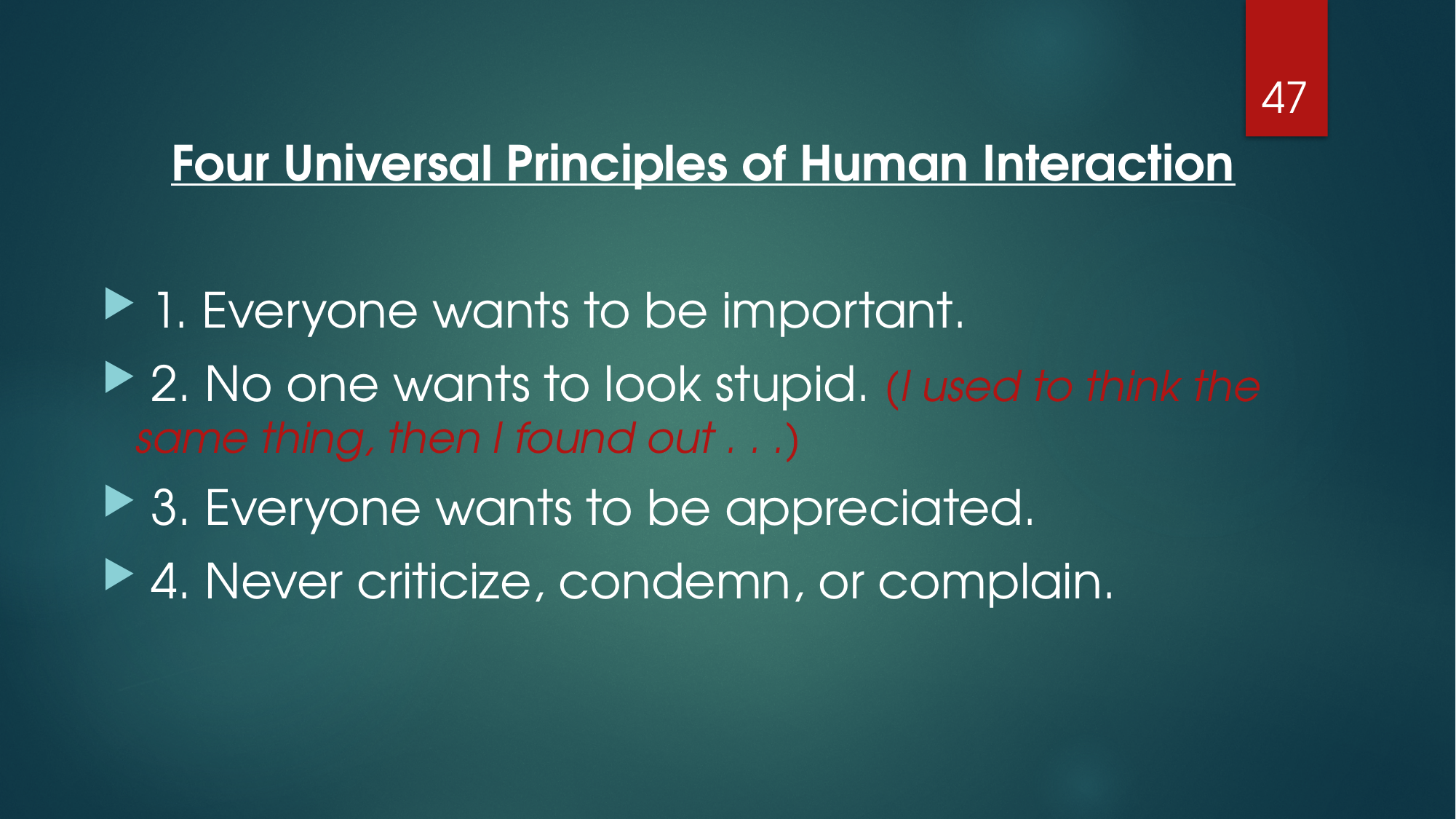

47
Four Universal Principles of Human Interaction

 1. Everyone wants to be important.
 2. No one wants to look stupid. (I used to think the same thing, then I found out . . .)
 3. Everyone wants to be appreciated.
 4. Never criticize, condemn, or complain.